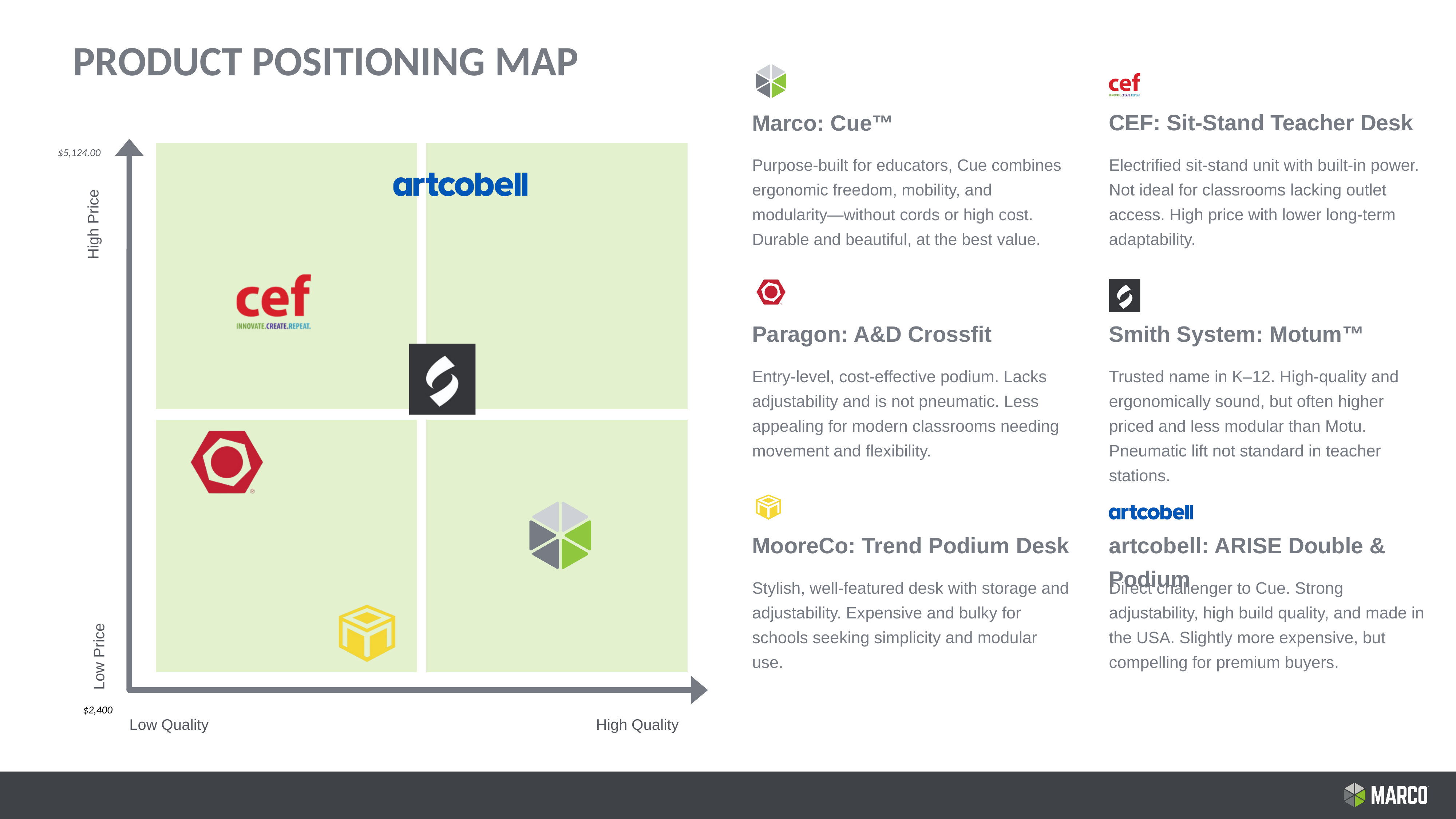

PRODUCT POSITIONING MAP

Marco: Cue™
Purpose-built for educators, Cue combines ergonomic freedom, mobility, and modularity—without cords or high cost. Durable and beautiful, at the best value.
CEF: Sit-Stand Teacher Desk
Electrified sit-stand unit with built-in power. Not ideal for classrooms lacking outlet access. High price with lower long-term adaptability.

| $5,124.00 |
| --- |

High Price

Paragon: A&D Crossfit
Entry-level, cost-effective podium. Lacks adjustability and is not pneumatic. Less appealing for modern classrooms needing movement and flexibility.
Smith System: Motum™
Trusted name in K–12. High-quality and ergonomically sound, but often higher priced and less modular than Motu. Pneumatic lift not standard in teacher stations.

MooreCo: Trend Podium Desk
Stylish, well-featured desk with storage and adjustability. Expensive and bulky for schools seeking simplicity and modular use.
artcobell: ARISE Double & Podium
Direct challenger to Cue. Strong adjustability, high build quality, and made in the USA. Slightly more expensive, but compelling for premium buyers.

Low Price

| $2,400 |
| --- |

Low Quality

High Quality